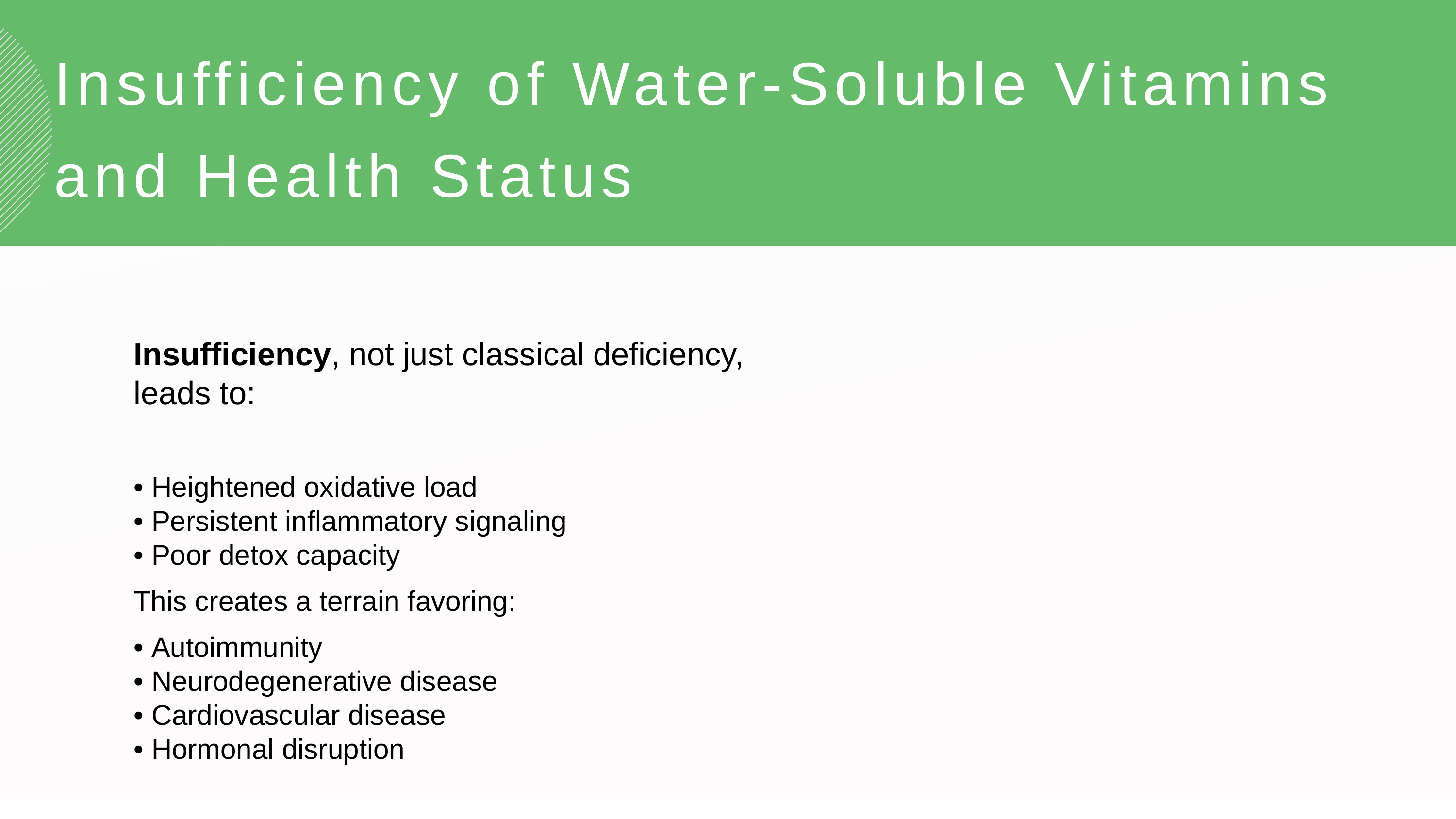

Insufficiency of Water-Soluble Vitamins and Health Status
Insufficiency, not just classical deficiency, leads to:

• Heightened oxidative load
• Persistent inflammatory signaling
• Poor detox capacity
This creates a terrain favoring:
• Autoimmunity
• Neurodegenerative disease
• Cardiovascular disease
• Hormonal disruption
29